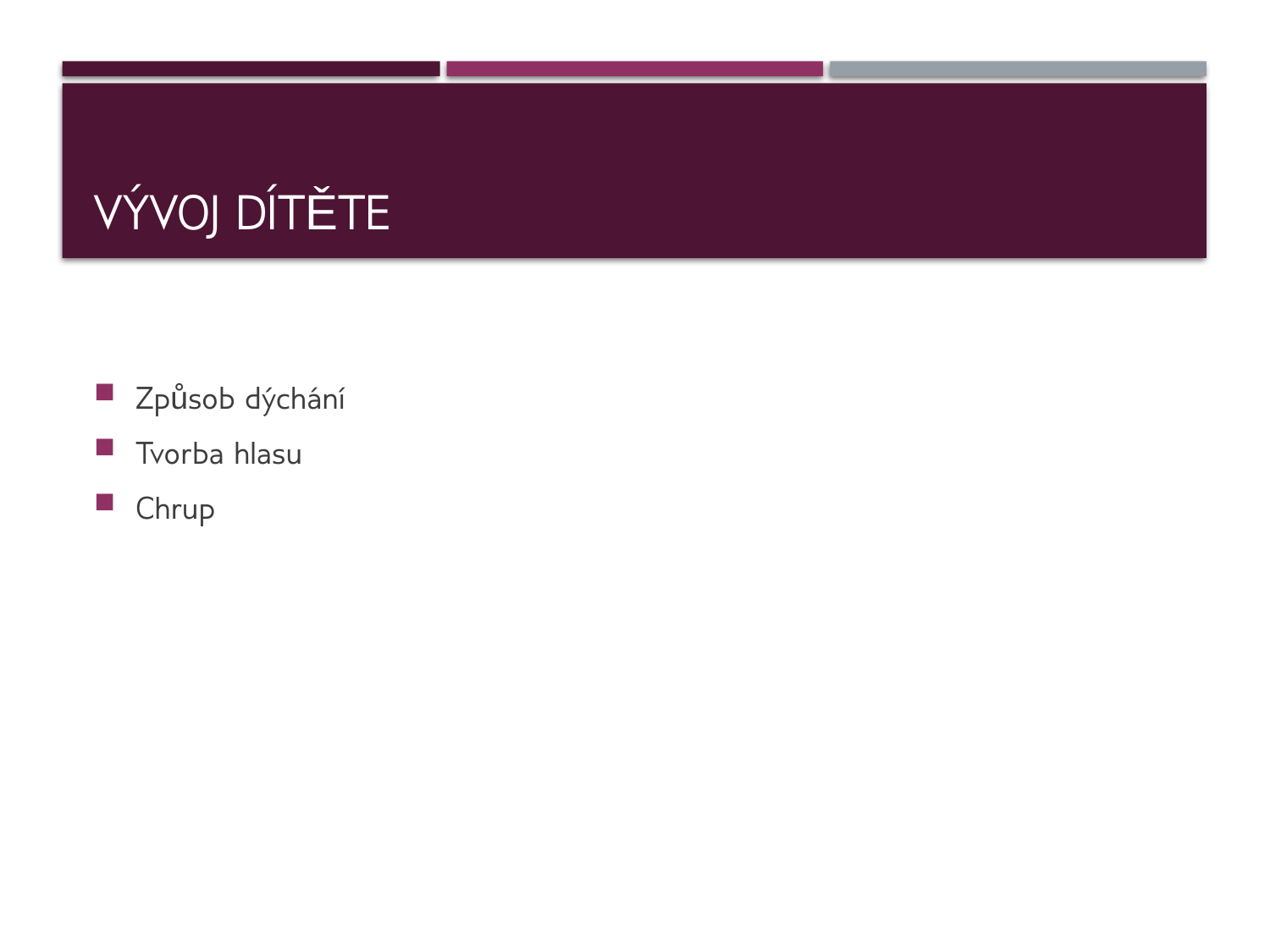

# Vývoj dítěte
Způsob dýchání
Tvorba hlasu
Chrup